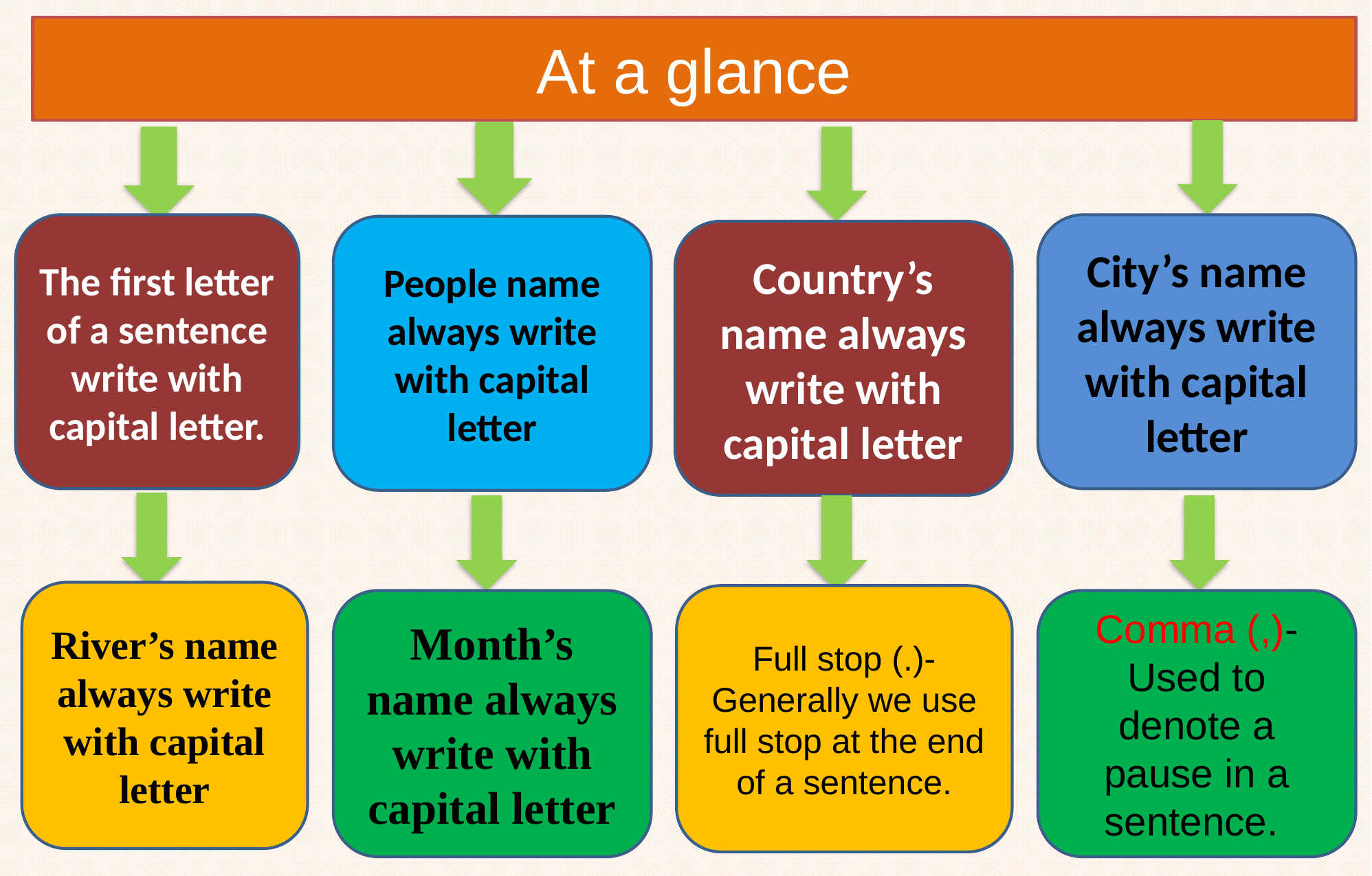

At a glance

City’s name always write with capital letter

People name always write with capital letter

The first letter of a sentence write with capital letter.

Country’s name always write with capital letter

River’s name always write with capital letter

Month’s name always write with capital letter

Comma (,)- Used to denote a pause in a sentence.

Full stop (.)-Generally we use full stop at the end of a sentence.